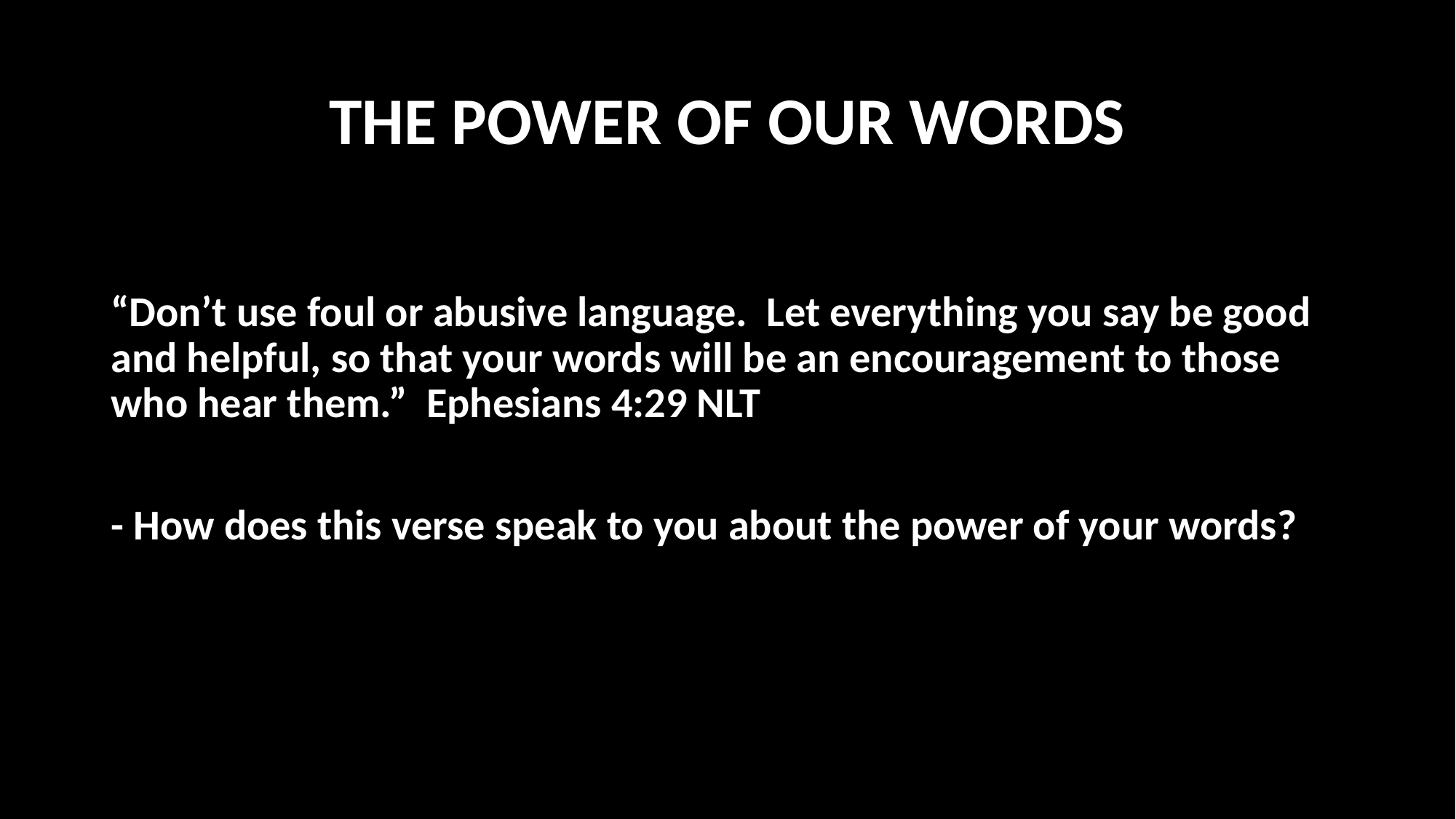

# THE POWER OF OUR WORDS

“Don’t use foul or abusive language.  Let everything you say be good and helpful, so that your words will be an encouragement to those who hear them.”  Ephesians 4:29 NLT

- How does this verse speak to you about the power of your words?